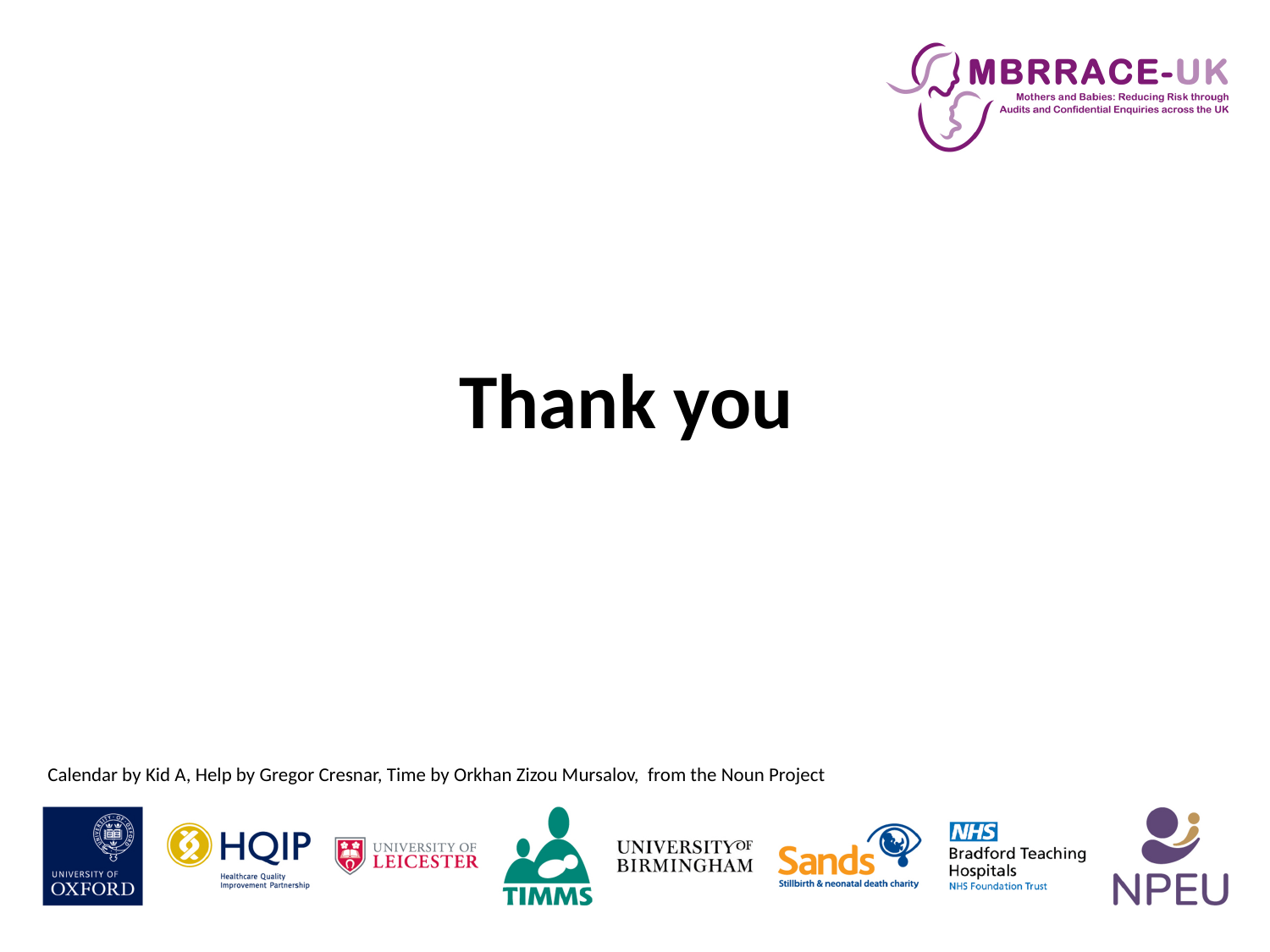

# Thank you
Calendar by Kid A, Help by Gregor Cresnar, Time by Orkhan Zizou Mursalov,  from the Noun Project